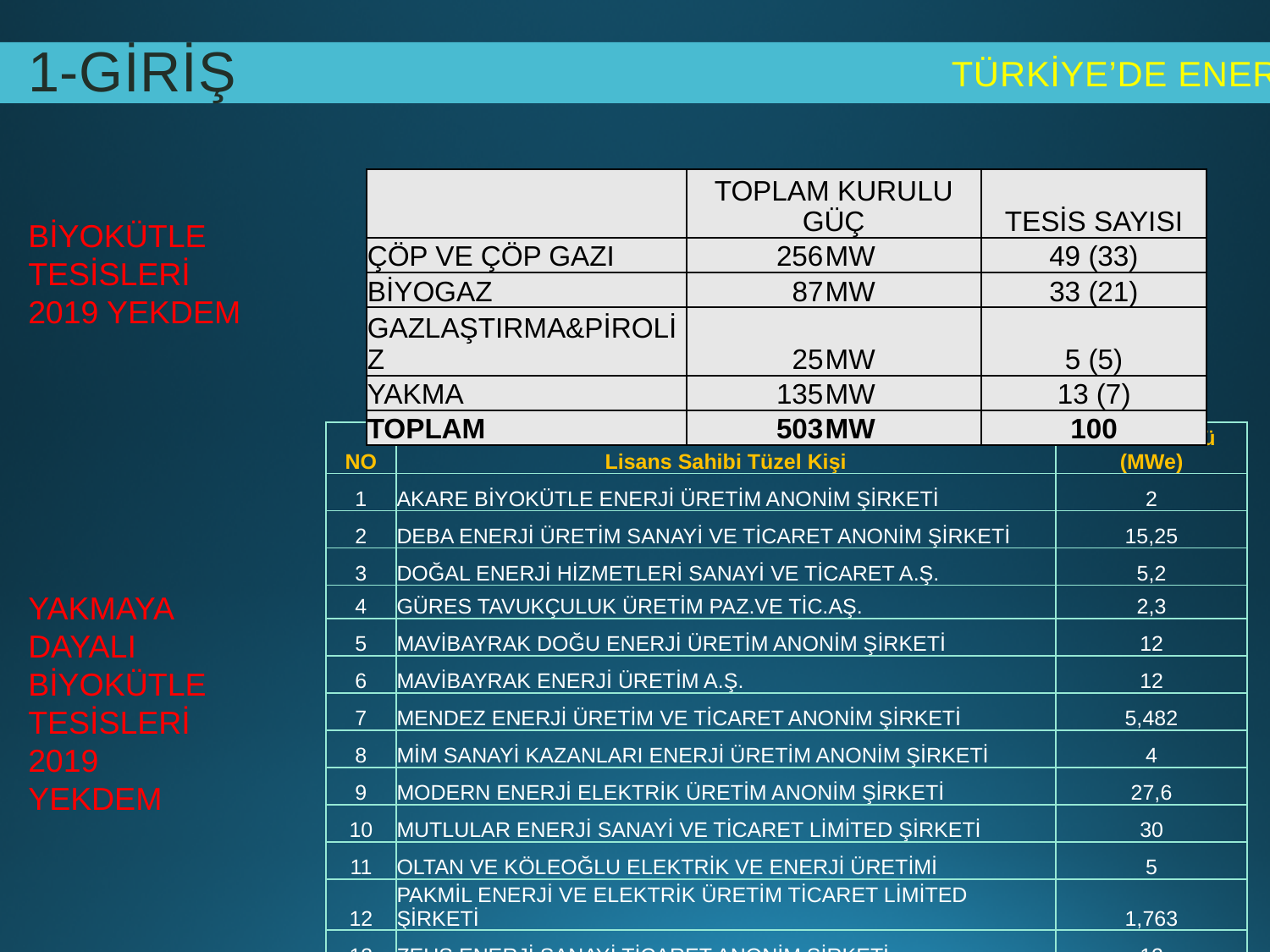

1-GİRİŞ

TÜRKİYE’DE ENERJİ
|  | TOPLAM KURULU GÜÇ |  | TESİS SAYISI |
| --- | --- | --- | --- |
| ÇÖP VE ÇÖP GAZI | 256 | MW | 49 (33) |
| BİYOGAZ | 87 | MW | 33 (21) |
| GAZLAŞTIRMA&PİROLİZ | 25 | MW | 5 (5) |
| YAKMA | 135 | MW | 13 (7) |
| TOPLAM | 503 | MW | 100 |
BİYOKÜTLE TESİSLERİ
2019 YEKDEM
| NO | Lisans Sahibi Tüzel Kişi | Kurulu Gücü (MWe) |
| --- | --- | --- |
| 1 | AKARE BİYOKÜTLE ENERJİ ÜRETİM ANONİM ŞİRKETİ | 2 |
| 2 | DEBA ENERJİ ÜRETİM SANAYİ VE TİCARET ANONİM ŞİRKETİ | 15,25 |
| 3 | DOĞAL ENERJİ HİZMETLERİ SANAYİ VE TİCARET A.Ş. | 5,2 |
| 4 | GÜRES TAVUKÇULUK ÜRETİM PAZ.VE TİC.AŞ. | 2,3 |
| 5 | MAVİBAYRAK DOĞU ENERJİ ÜRETİM ANONİM ŞİRKETİ | 12 |
| 6 | MAVİBAYRAK ENERJİ ÜRETİM A.Ş. | 12 |
| 7 | MENDEZ ENERJİ ÜRETİM VE TİCARET ANONİM ŞİRKETİ | 5,482 |
| 8 | MİM SANAYİ KAZANLARI ENERJİ ÜRETİM ANONİM ŞİRKETİ | 4 |
| 9 | MODERN ENERJİ ELEKTRİK ÜRETİM ANONİM ŞİRKETİ | 27,6 |
| 10 | MUTLULAR ENERJİ SANAYİ VE TİCARET LİMİTED ŞİRKETİ | 30 |
| 11 | OLTAN VE KÖLEOĞLU ELEKTRİK VE ENERJİ ÜRETİMİ | 5 |
| 12 | PAKMİL ENERJİ VE ELEKTRİK ÜRETİM TİCARET LİMİTED ŞİRKETİ | 1,763 |
| 13 | ZEUS ENERJİ SANAYİ TİCARET ANONİM ŞİRKETİ | 12 |
YAKMAYA DAYALI
BİYOKÜTLE TESİSLERİ
2019 YEKDEM